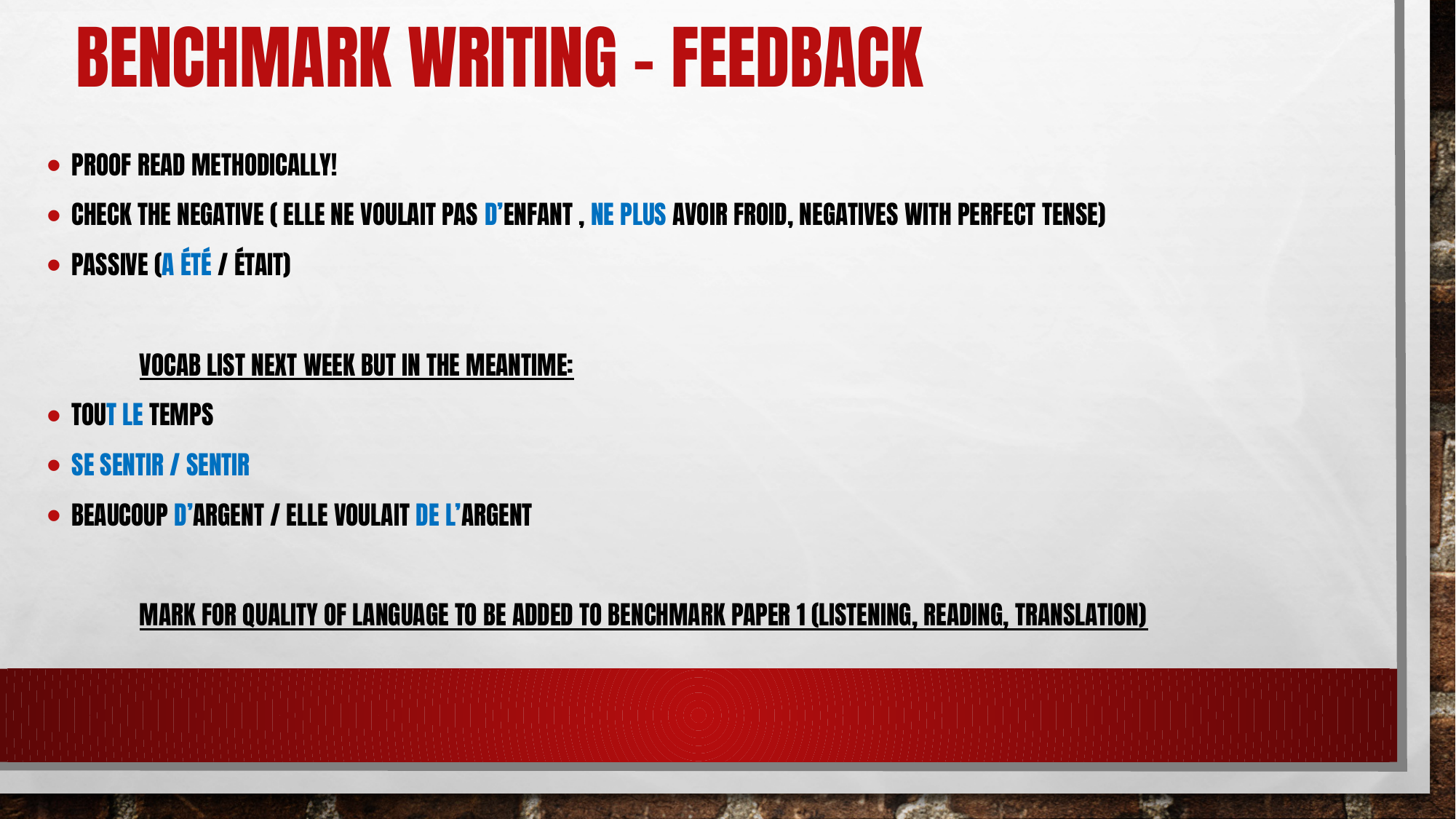

# Benchmark writing - feedback
Proof read methodically!
Check the negative ( elle ne voulait pas d’enfant , Ne plus avoir froid, negatives with perfect tense)
Passive (a été / était)

	Vocab list next week but in the meantime:
Tout le temps
Se sentir / sentir
Beaucoup d’argent / elle voulait de l’argent

	Mark for Quality of language to be added to Benchmark Paper 1 (listening, reading, translation)